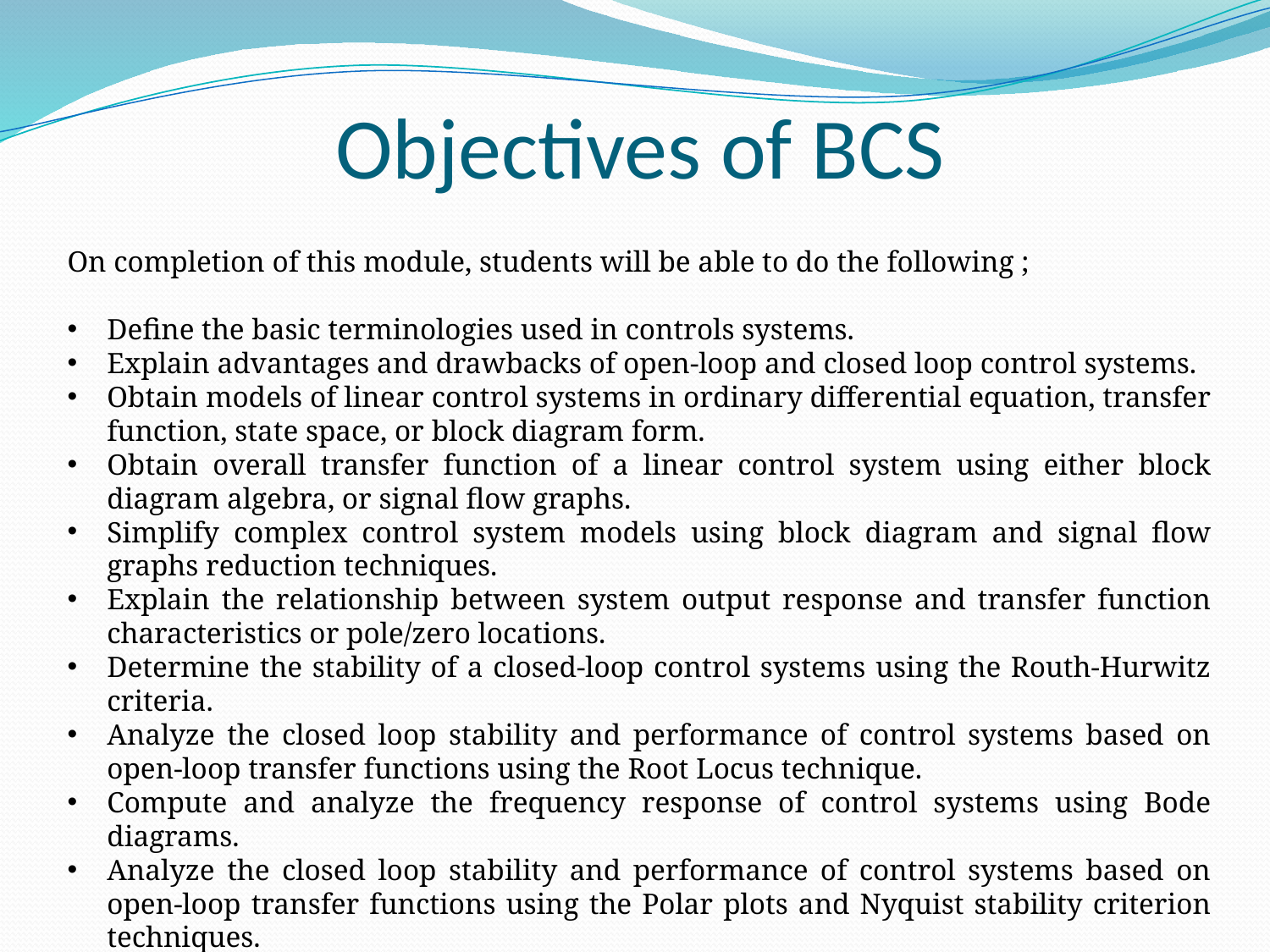

# Objectives of BCS
On completion of this module, students will be able to do the following ;

Define the basic terminologies used in controls systems.
Explain advantages and drawbacks of open-loop and closed loop control systems.
Obtain models of linear control systems in ordinary differential equation, transfer function, state space, or block diagram form.
Obtain overall transfer function of a linear control system using either block diagram algebra, or signal flow graphs.
Simplify complex control system models using block diagram and signal flow graphs reduction techniques.
Explain the relationship between system output response and transfer function characteristics or pole/zero locations.
Determine the stability of a closed-loop control systems using the Routh-Hurwitz criteria.
Analyze the closed loop stability and performance of control systems based on open-loop transfer functions using the Root Locus technique.
Compute and analyze the frequency response of control systems using Bode diagrams.
Analyze the closed loop stability and performance of control systems based on open-loop transfer functions using the Polar plots and Nyquist stability criterion techniques.